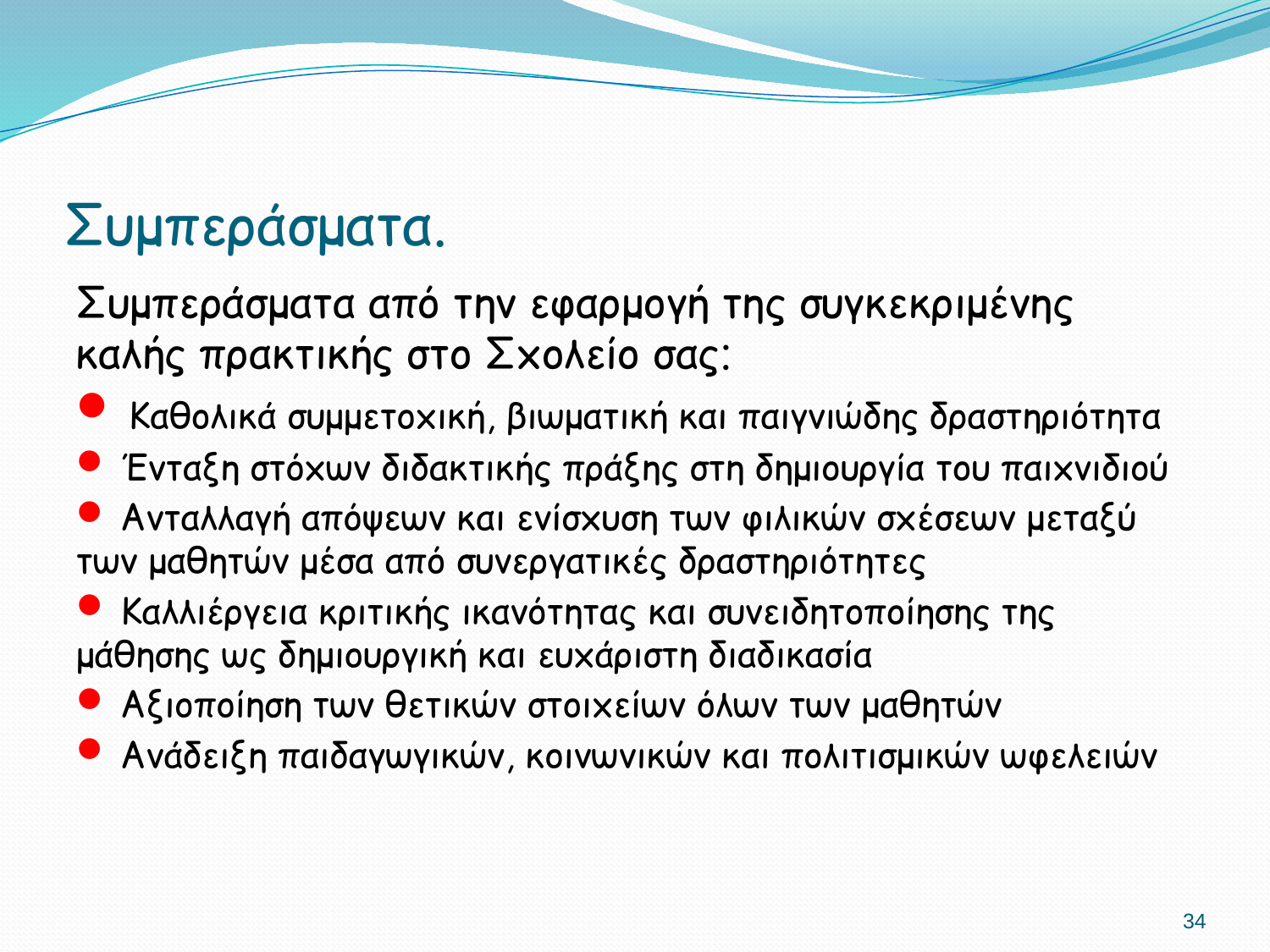

# Συμπεράσματα.
Συμπεράσματα από την εφαρμογή της συγκεκριμένης καλής πρακτικής στο Σχολείο σας:
 Καθολικά συμμετοχική, βιωματική και παιγνιώδης δραστηριότητα
 Ένταξη στόχων διδακτικής πράξης στη δημιουργία του παιχνιδιού
 Ανταλλαγή απόψεων και ενίσχυση των φιλικών σχέσεων μεταξύ των μαθητών μέσα από συνεργατικές δραστηριότητες
 Καλλιέργεια κριτικής ικανότητας και συνειδητοποίησης της μάθησης ως δημιουργική και ευχάριστη διαδικασία
 Αξιοποίηση των θετικών στοιχείων όλων των μαθητών
 Ανάδειξη παιδαγωγικών, κοινωνικών και πολιτισμικών ωφελειών

34